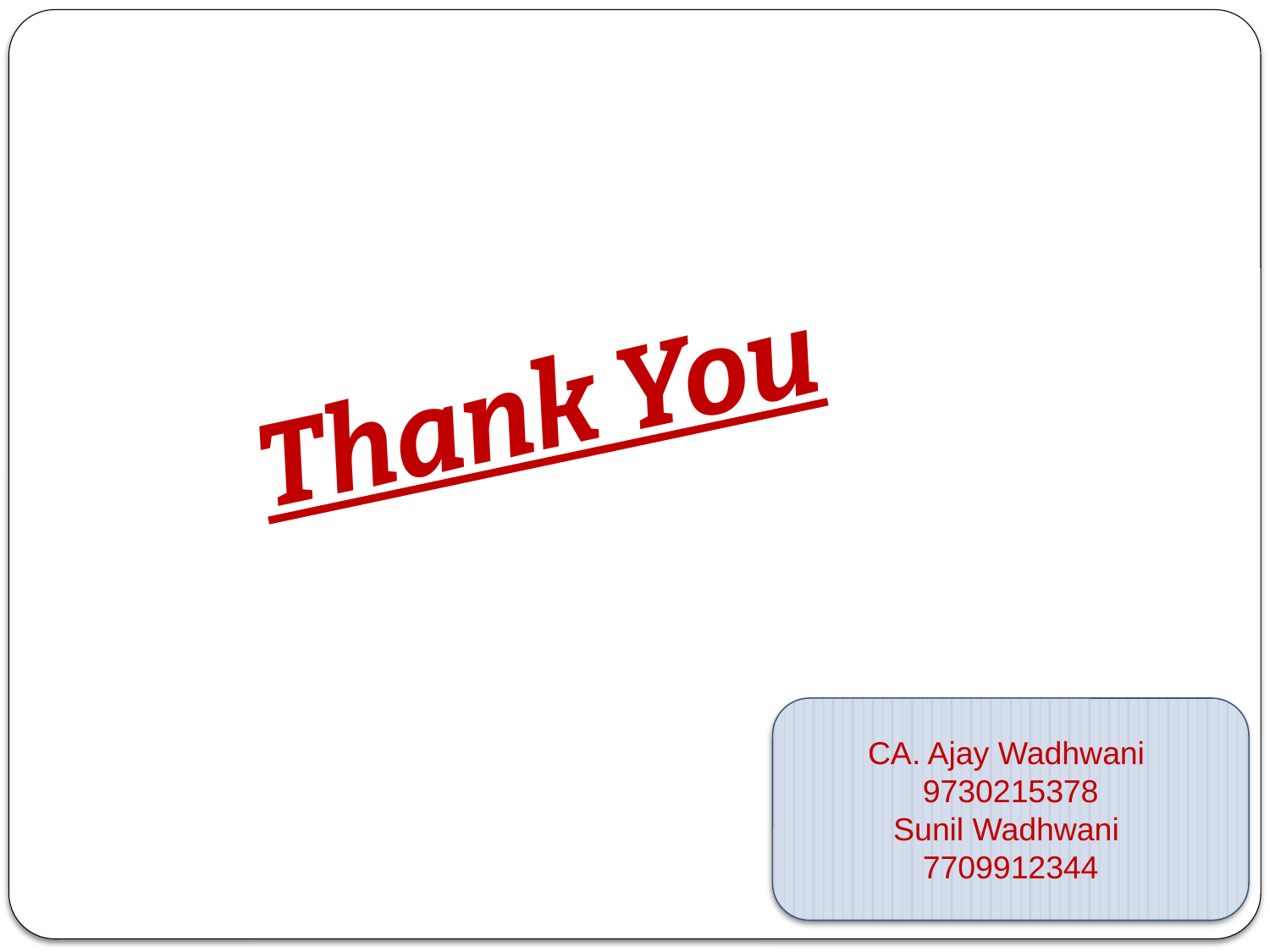

# Thank You

CA. Ajay Wadhwani  9730215378
Sunil Wadhwani
7709912344